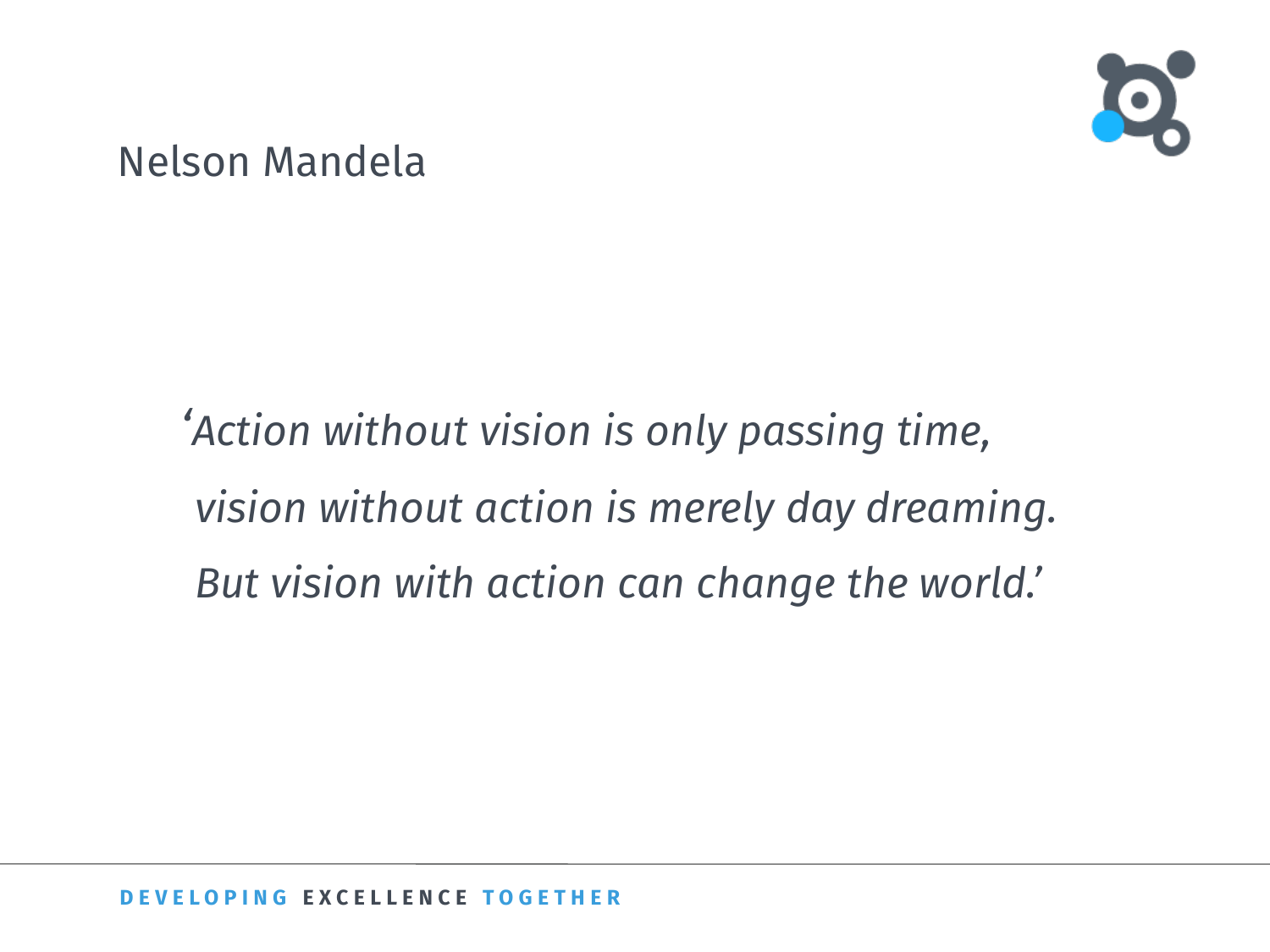

# Nelson Mandela

     ‘Action without vision is only passing time,
       vision without action is merely day dreaming.
       But vision with action can change the world.’